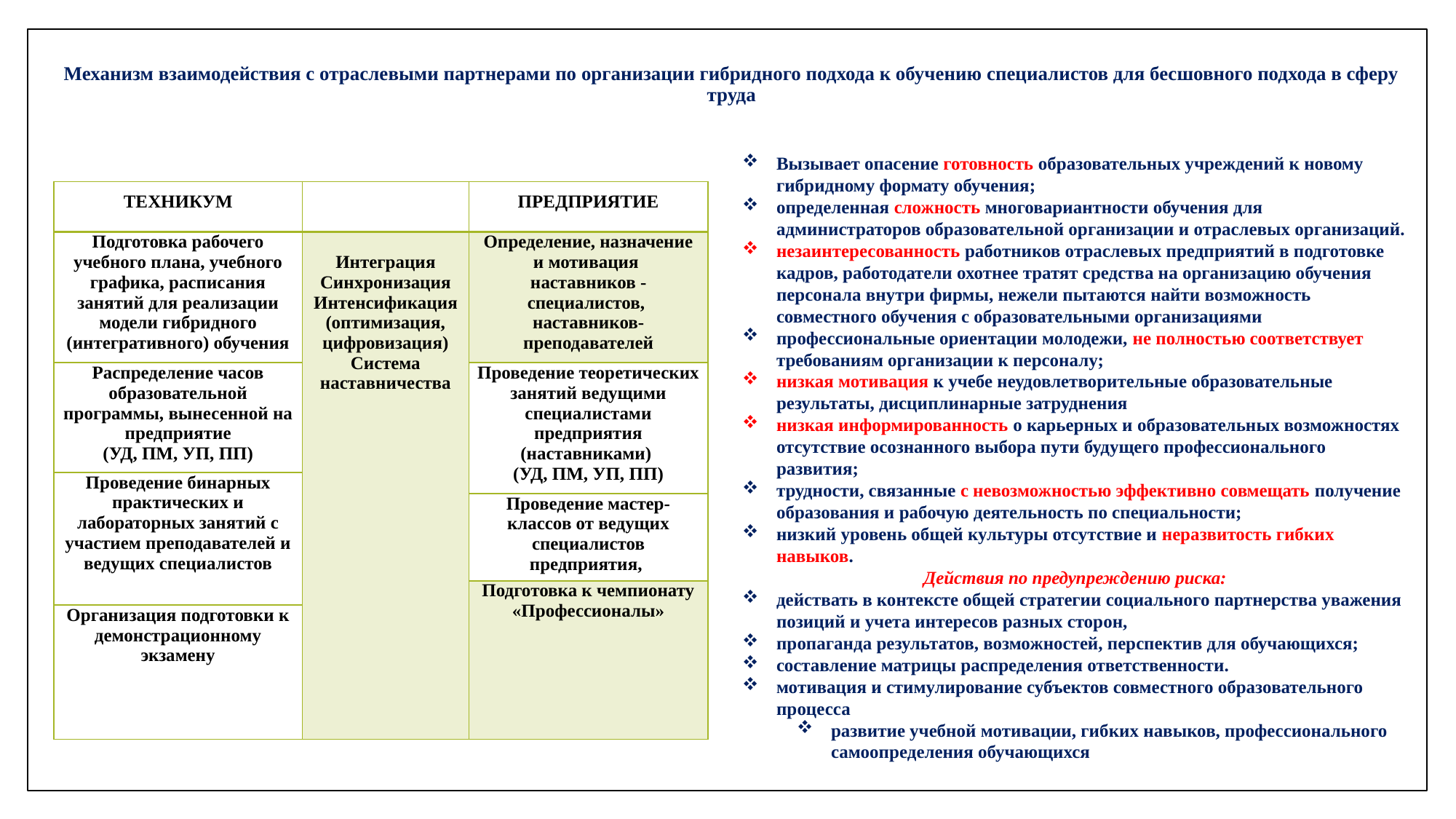

# Механизм взаимодействия с отраслевыми партнерами по организации гибридного подхода к обучению специалистов для бесшовного подхода в сферу труда
Вызывает опасение готовность образовательных учреждений к новому гибридному формату обучения;
определенная сложность многовариантности обучения для администраторов образовательной организации и отраслевых организаций.
незаинтересованность работников отраслевых предприятий в подготовке кадров, работодатели охотнее тратят средства на организацию обучения персонала внутри фирмы, нежели пытаются найти возможность совместного обучения с образовательными организациями
профессиональные ориентации молодежи, не полностью соответствует требованиям организации к персоналу;
низкая мотивация к учебе неудовлетворительные образовательные результаты, дисциплинарные затруднения
низкая информированность о карьерных и образовательных возможностях отсутствие осознанного выбора пути будущего профессионального развития;
трудности, связанные с невозможностью эффективно совмещать получение образования и рабочую деятельность по специальности;
низкий уровень общей культуры отсутствие и неразвитость гибких навыков.
Действия по предупреждению риска:
действать в контексте общей стратегии социального партнерства уважения позиций и учета интересов разных сторон,
пропаганда результатов, возможностей, перспектив для обучающихся;
составление матрицы распределения ответственности.
мотивация и стимулирование субъектов совместного образовательного процесса
развитие учебной мотивации, гибких навыков, профессионального самоопределения обучающихся
| ТЕХНИКУМ |  | ПРЕДПРИЯТИЕ |
| --- | --- | --- |
| Подготовка рабочего учебного плана, учебного графика, расписания занятий для реализации модели гибридного (интегративного) обучения | Интеграция Синхронизация Интенсификация (оптимизация, цифровизация) Система наставничества | Определение, назначение и мотивация наставников -специалистов, наставников-преподавателей |
| Распределение часов образовательной программы, вынесенной на предприятие (УД, ПМ, УП, ПП) |  | Проведение теоретических занятий ведущими специалистами предприятия (наставниками) (УД, ПМ, УП, ПП) |
| Проведение бинарных практических и лабораторных занятий с участием преподавателей и ведущих специалистов |  |  |
|  |  | Проведение мастер-классов от ведущих специалистов предприятия, |
|  |  | Подготовка к чемпионату «Профессионалы» |
| Организация подготовки к демонстрационному экзамену |  |  |